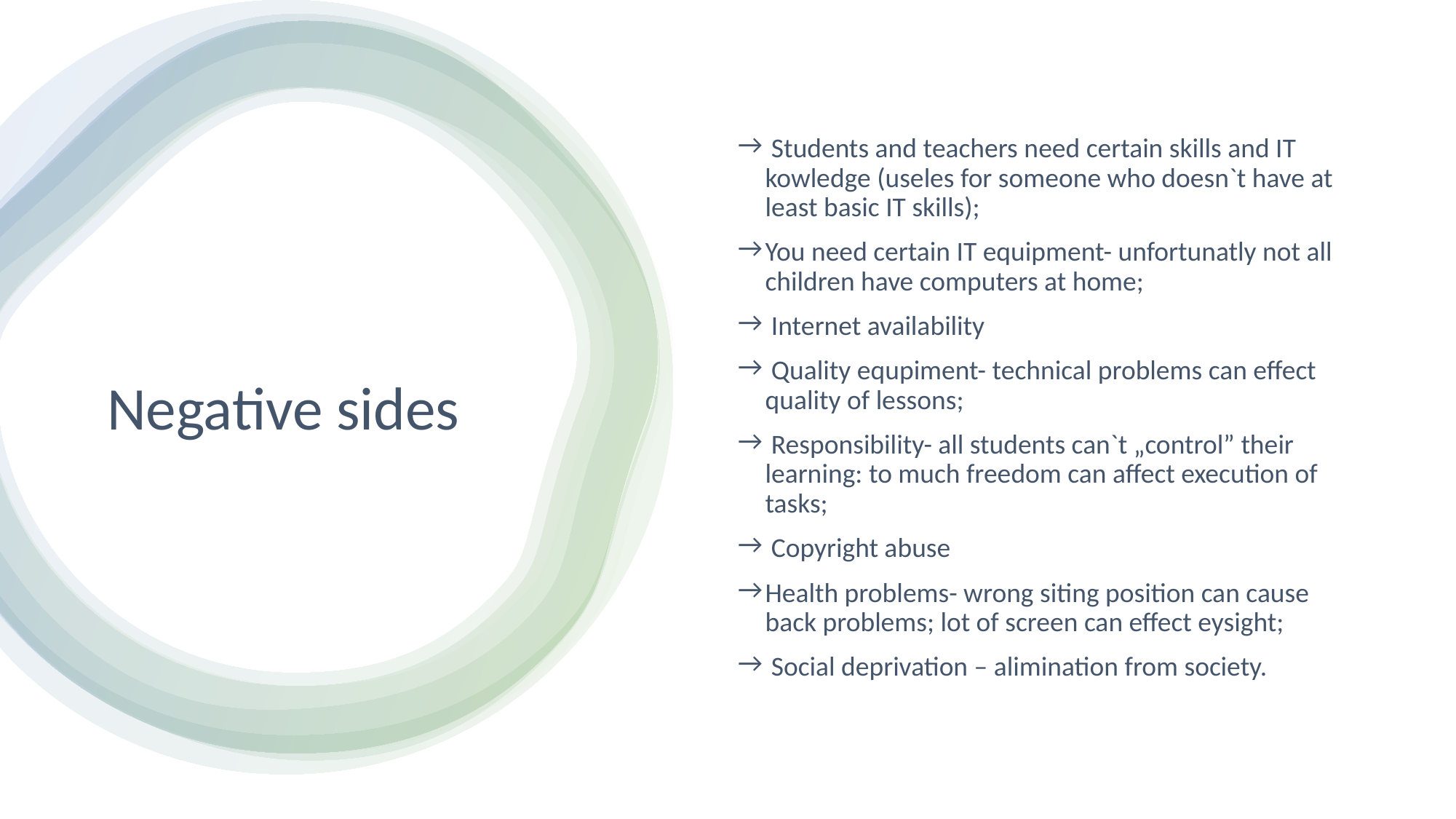

Students and teachers need certain skills and IT kowledge (useles for someone who doesn`t have at least basic IT skills);
You need certain IT equipment- unfortunatly not all children have computers at home;
 Internet availability
 Quality equpiment- technical problems can effect quality of lessons;
 Responsibility- all students can`t „control” their learning: to much freedom can affect execution of tasks;
 Copyright abuse
Health problems- wrong siting position can cause back problems; lot of screen can effect eysight;
 Social deprivation – alimination from society.
# Negative sides